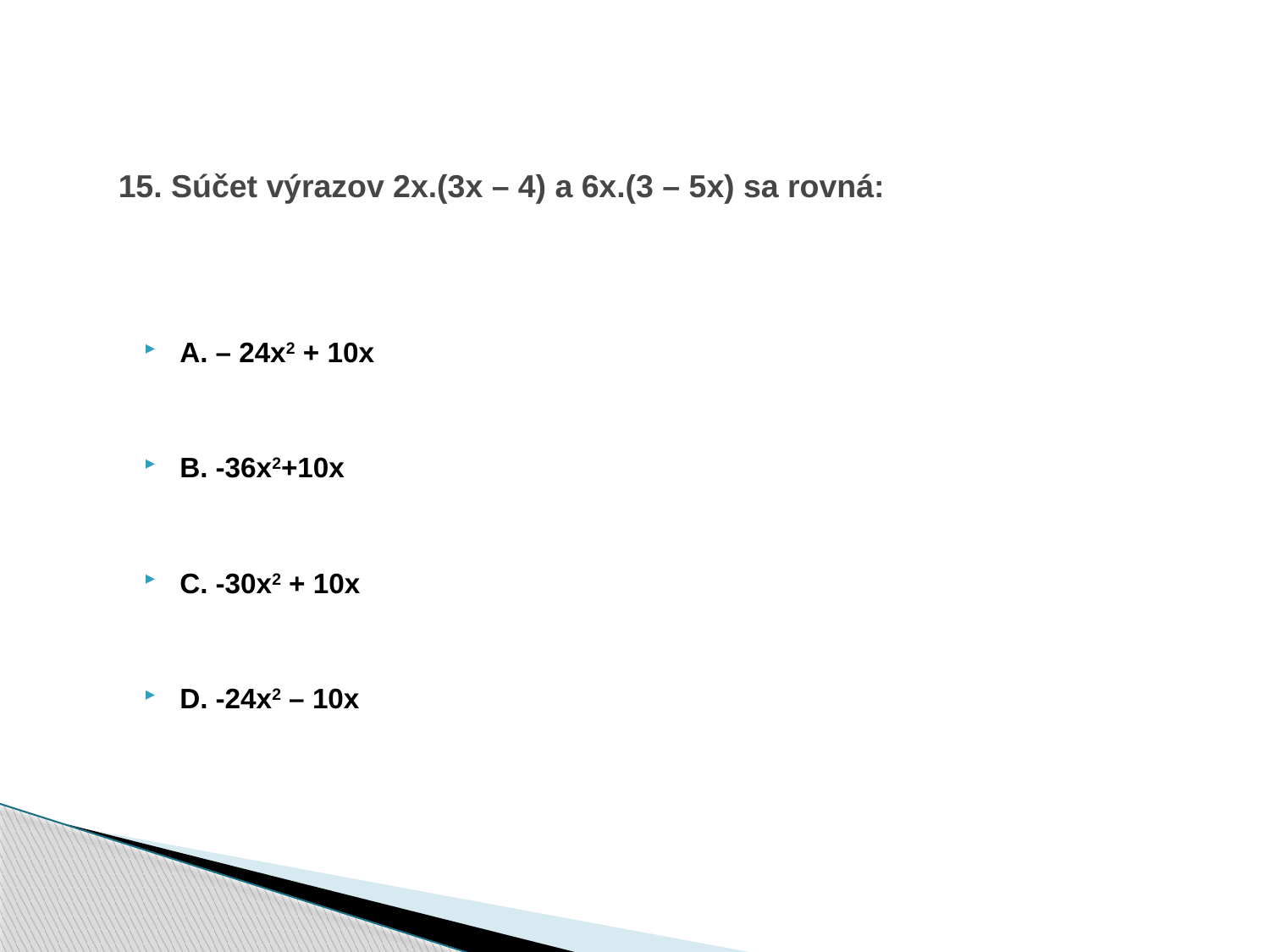

# 15. Súčet výrazov 2x.(3x – 4) a 6x.(3 – 5x) sa rovná:
A. – 24x2 + 10x
 4

B. -36x2+10x

C. -30x2 + 10x

D. -24x2 – 10x2